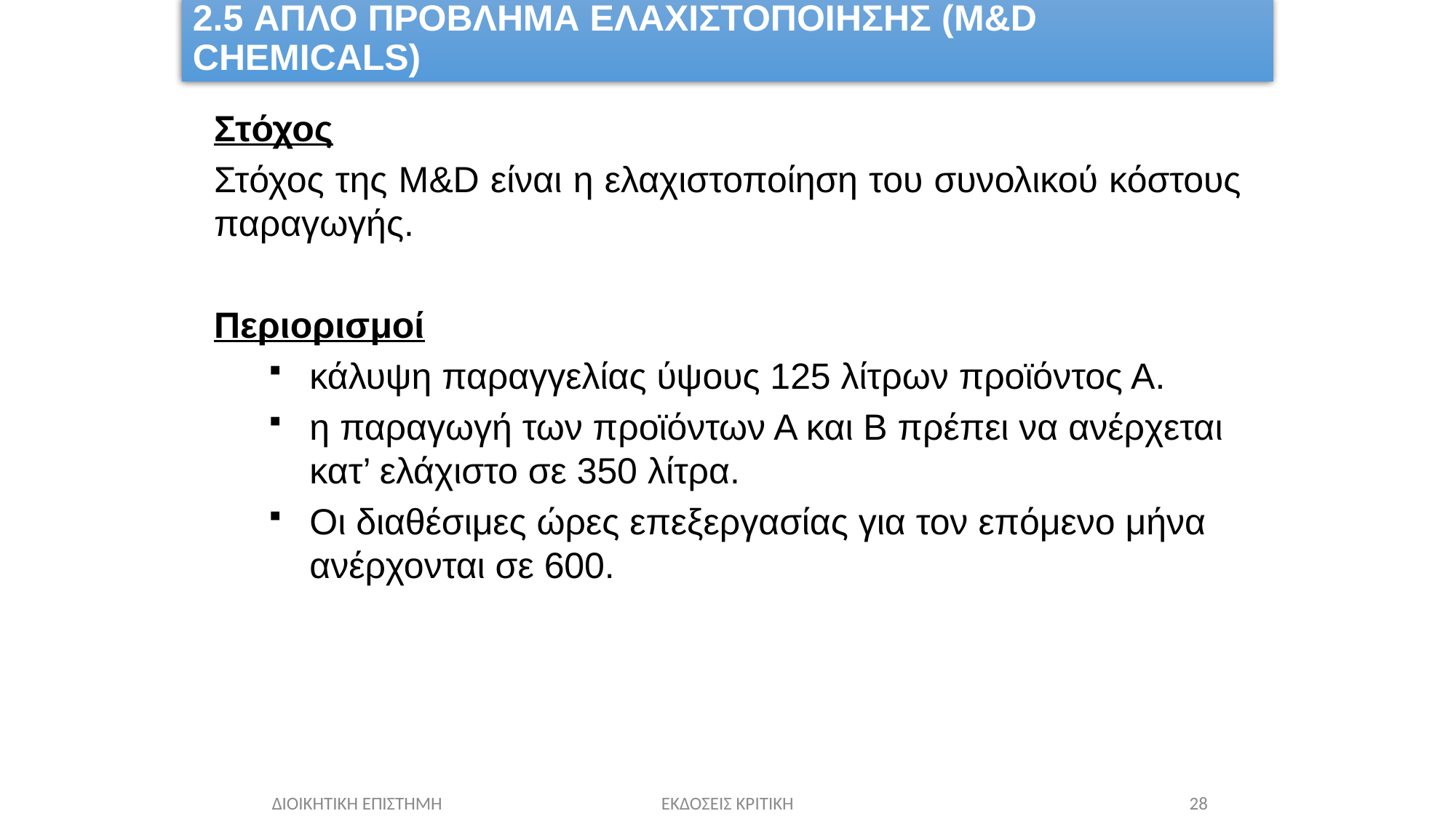

# 2.5 ΑΠΛΟ ΠΡΟΒΛΗΜΑ ΕΛΑΧΙΣΤΟΠΟΙΗΣΗΣ (M&D CHEMICALS)
Στόχος
Στόχος της M&D είναι η ελαχιστοποίηση του συνολικού κόστους παραγωγής.

Περιορισμοί
κάλυψη παραγγελίας ύψους 125 λίτρων προϊόντος Α.
η παραγωγή των προϊόντων Α και Β πρέπει να ανέρχεται κατ’ ελάχιστο σε 350 λίτρα.
Οι διαθέσιμες ώρες επεξεργασίας για τον επόμενο μήνα ανέρχονται σε 600.
ΕΚΔΟΣΕΙΣ ΚΡΙΤΙΚΗ
28
ΔΙΟΙΚΗΤΙΚΗ ΕΠΙΣΤΗΜΗ